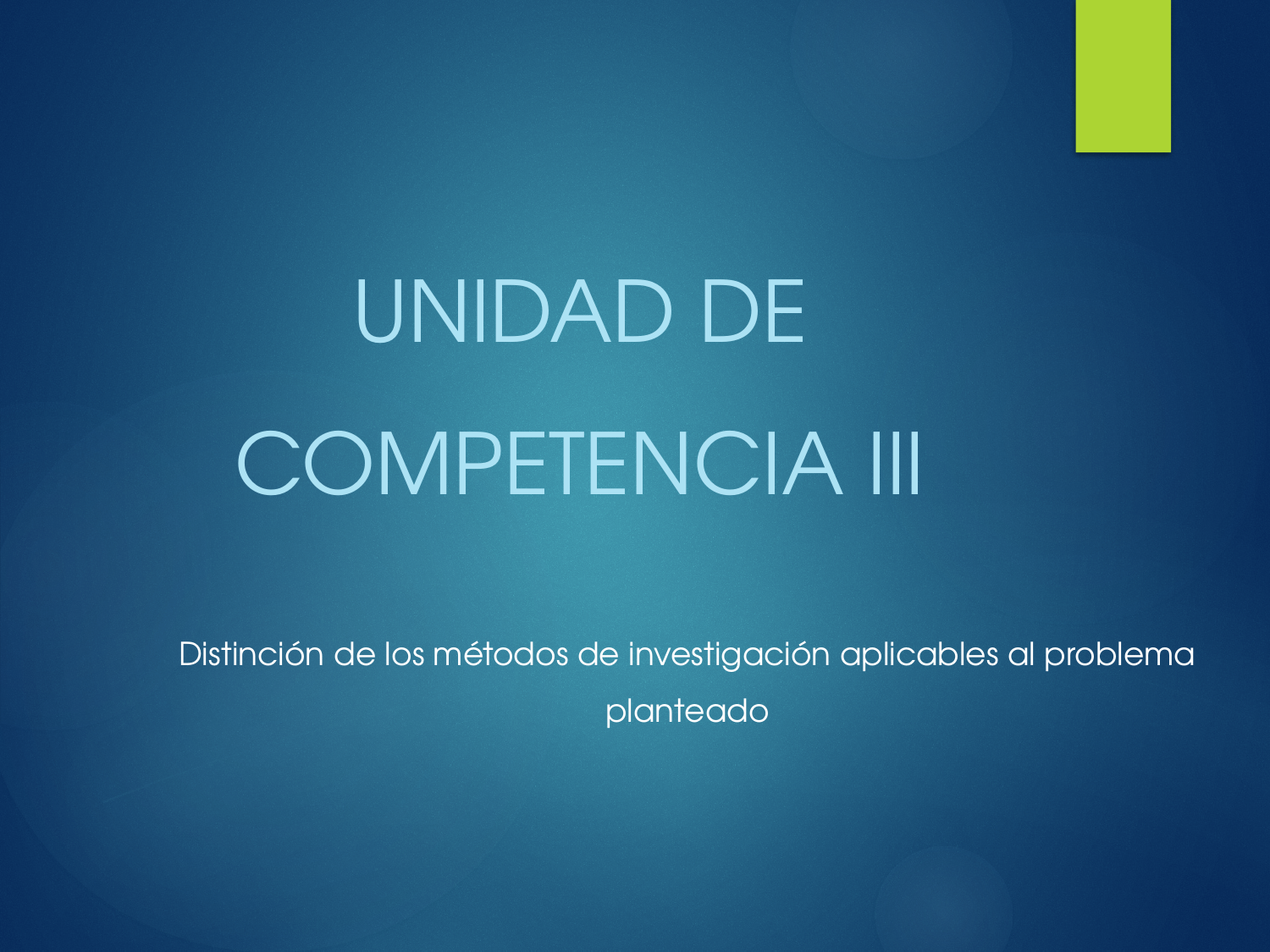

# UNIDAD DE COMPETENCIA III
Distinción de los métodos de investigación aplicables al problema planteado